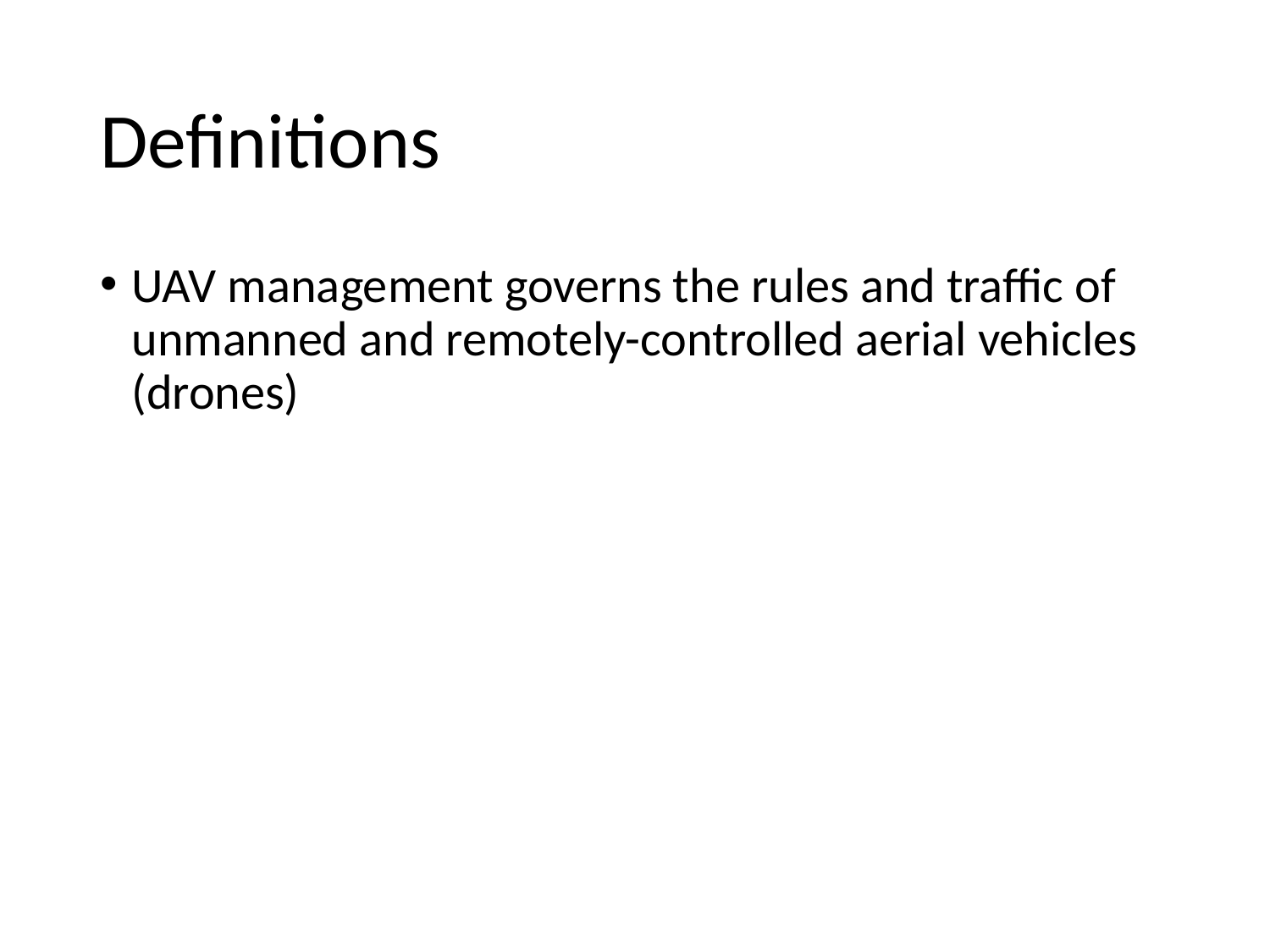

# Definitions
UAV management governs the rules and traffic of unmanned and remotely-controlled aerial vehicles (drones)